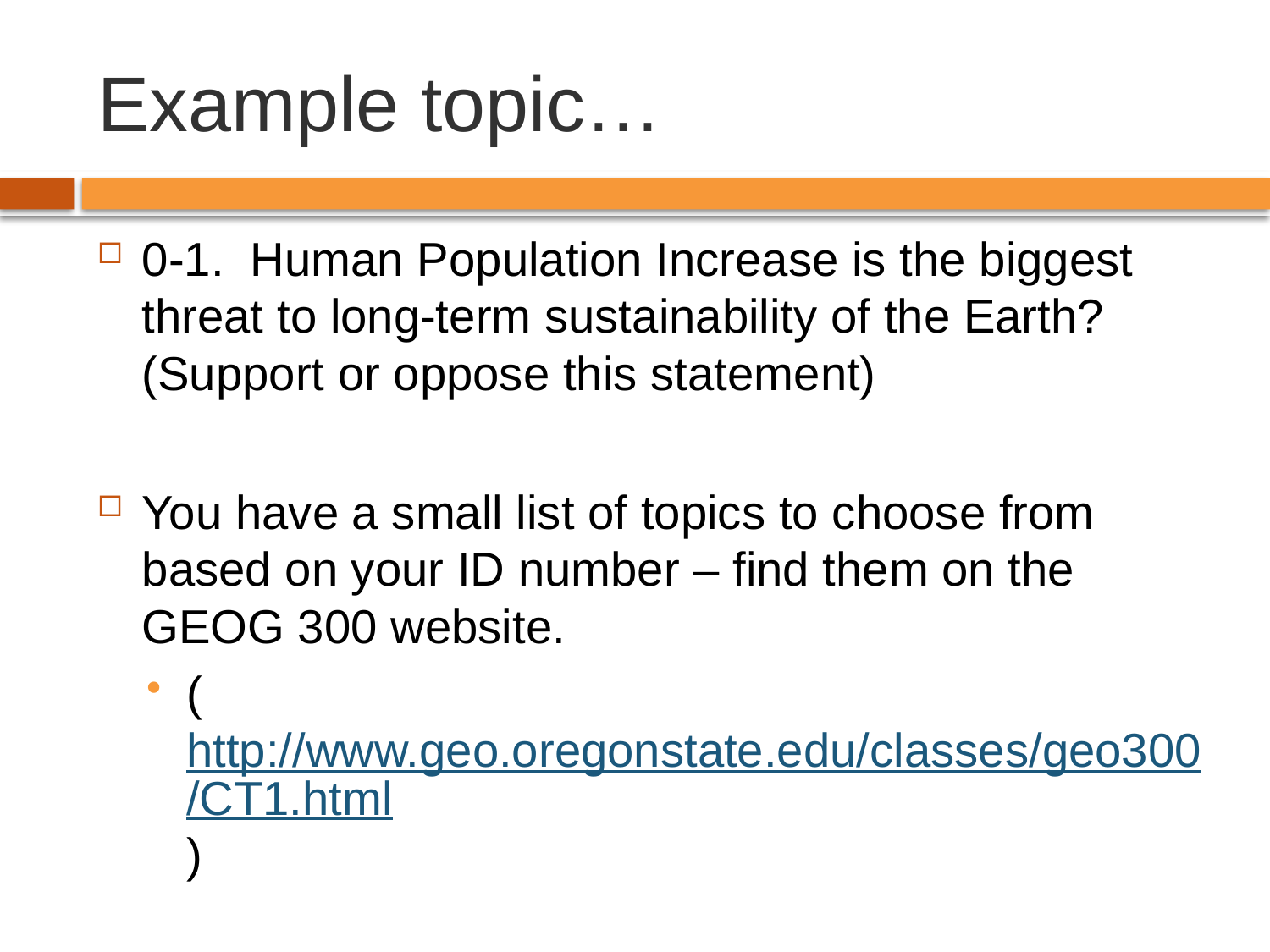

# Example topic…
0-1.  Human Population Increase is the biggest threat to long-term sustainability of the Earth? (Support or oppose this statement)

You have a small list of topics to choose from based on your ID number – find them on the GEOG 300 website.
(http://www.geo.oregonstate.edu/classes/geo300/CT1.html)